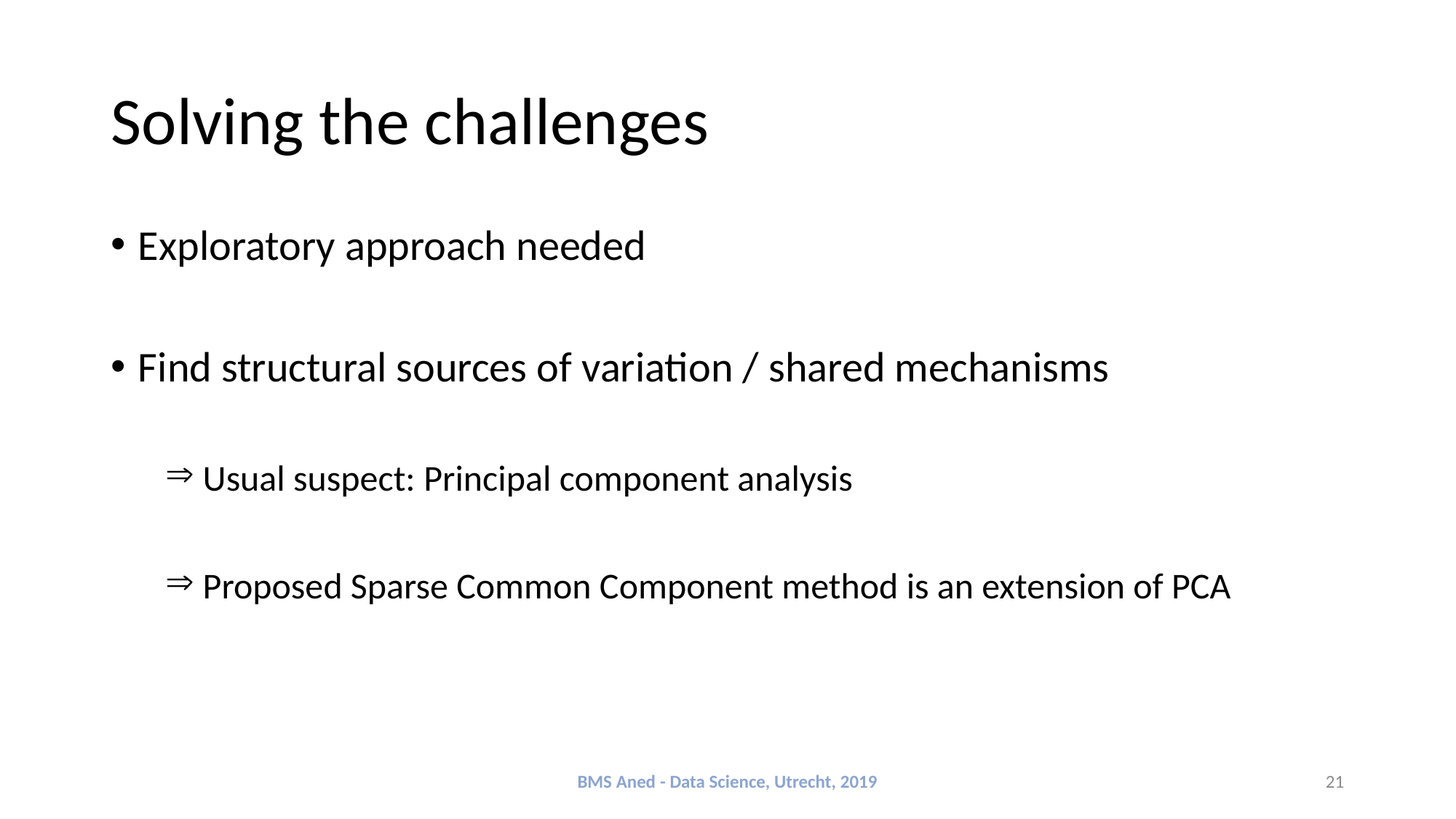

# Solving the challenges
Exploratory approach needed

Find structural sources of variation / shared mechanisms

 Usual suspect: Principal component analysis

 Proposed Sparse Common Component method is an extension of PCA
BMS Aned - Data Science, Utrecht, 2019
21